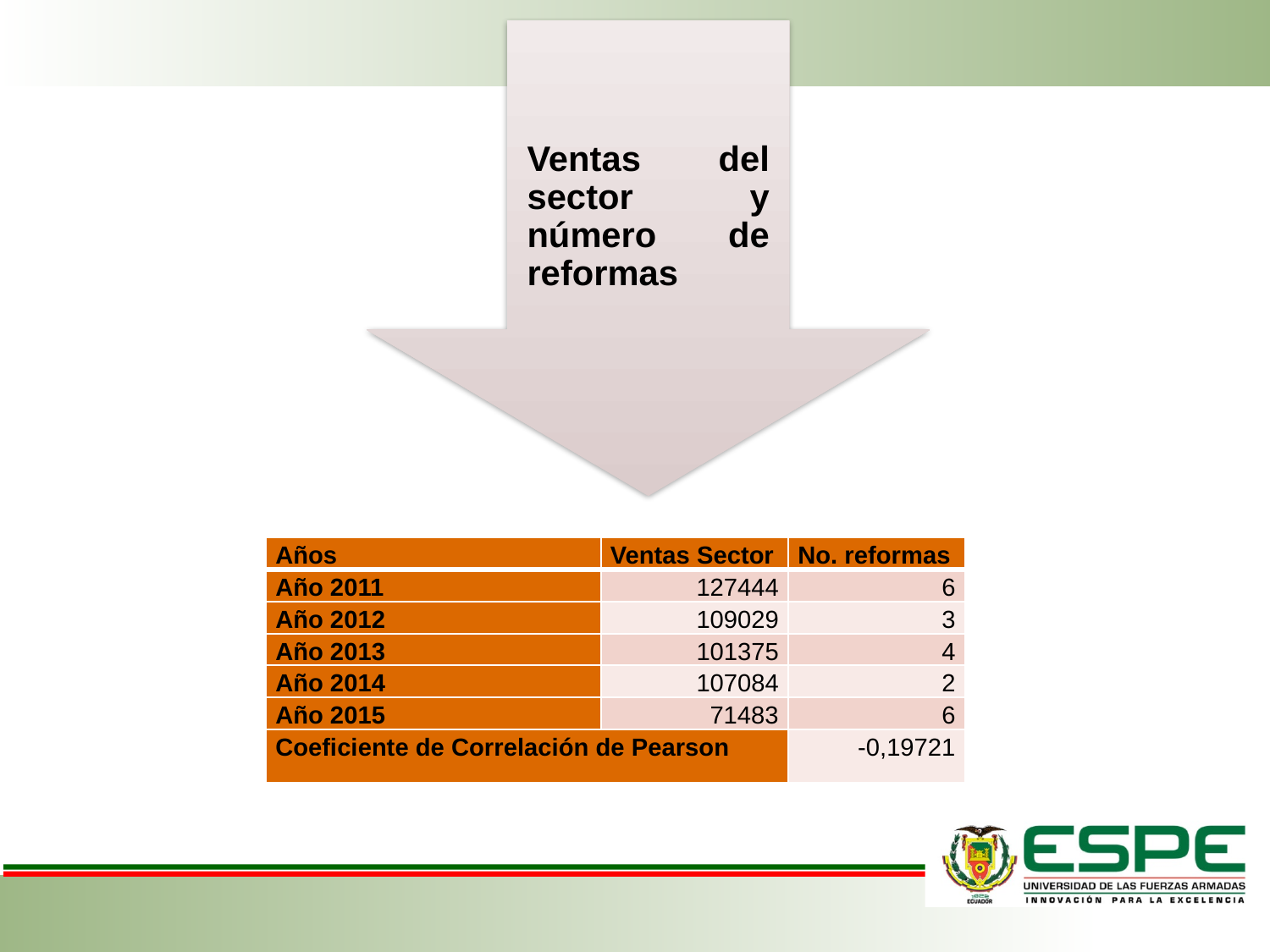

Ventas del sector y número de reformas
| Años | Ventas Sector | No. reformas |
| --- | --- | --- |
| Año 2011 | 127444 | 6 |
| Año 2012 | 109029 | 3 |
| Año 2013 | 101375 | 4 |
| Año 2014 | 107084 | 2 |
| Año 2015 | 71483 | 6 |
| Coeficiente de Correlación de Pearson |  | -0,19721 |